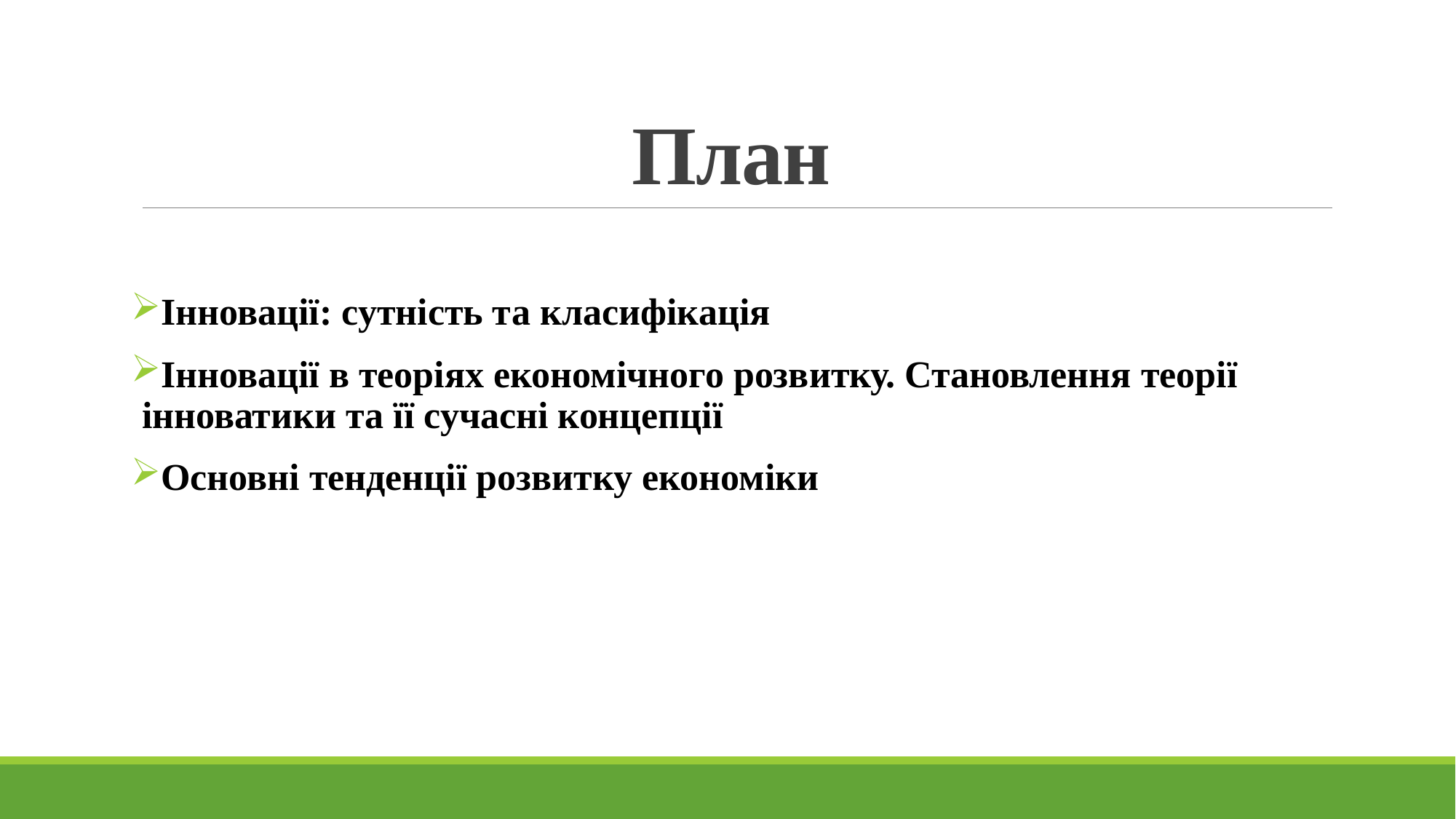

# План

Інновації: сутність та класифікація
Інновації в теоріях економічного розвитку. Становлення теорії інноватики та її сучасні концепції
Основні тенденції розвитку економіки